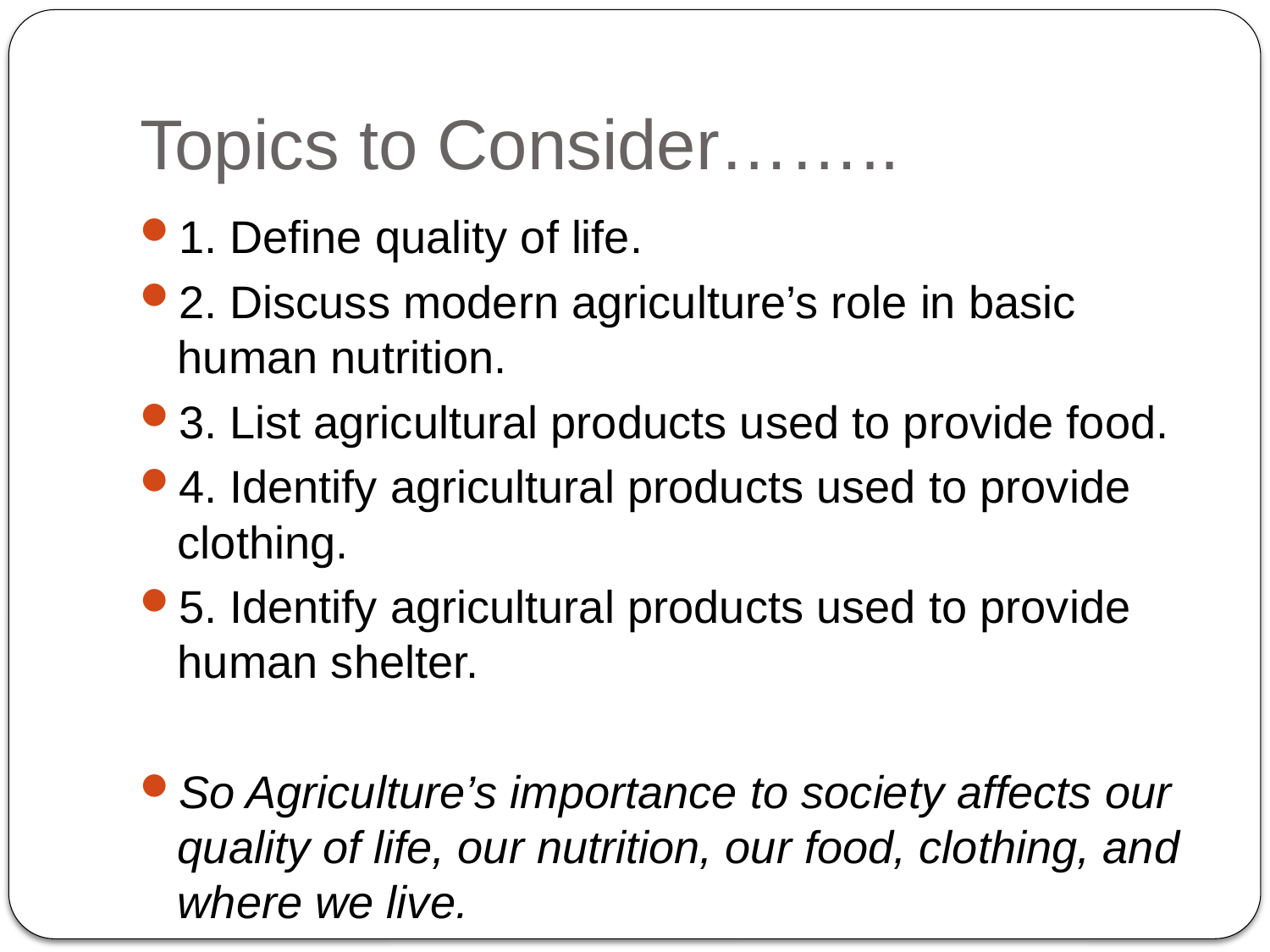

# Topics to Consider……..
1. Define quality of life.
2. Discuss modern agriculture’s role in basic human nutrition.
3. List agricultural products used to provide food.
4. Identify agricultural products used to provide clothing.
5. Identify agricultural products used to provide human shelter.

So Agriculture’s importance to society affects our quality of life, our nutrition, our food, clothing, and where we live.